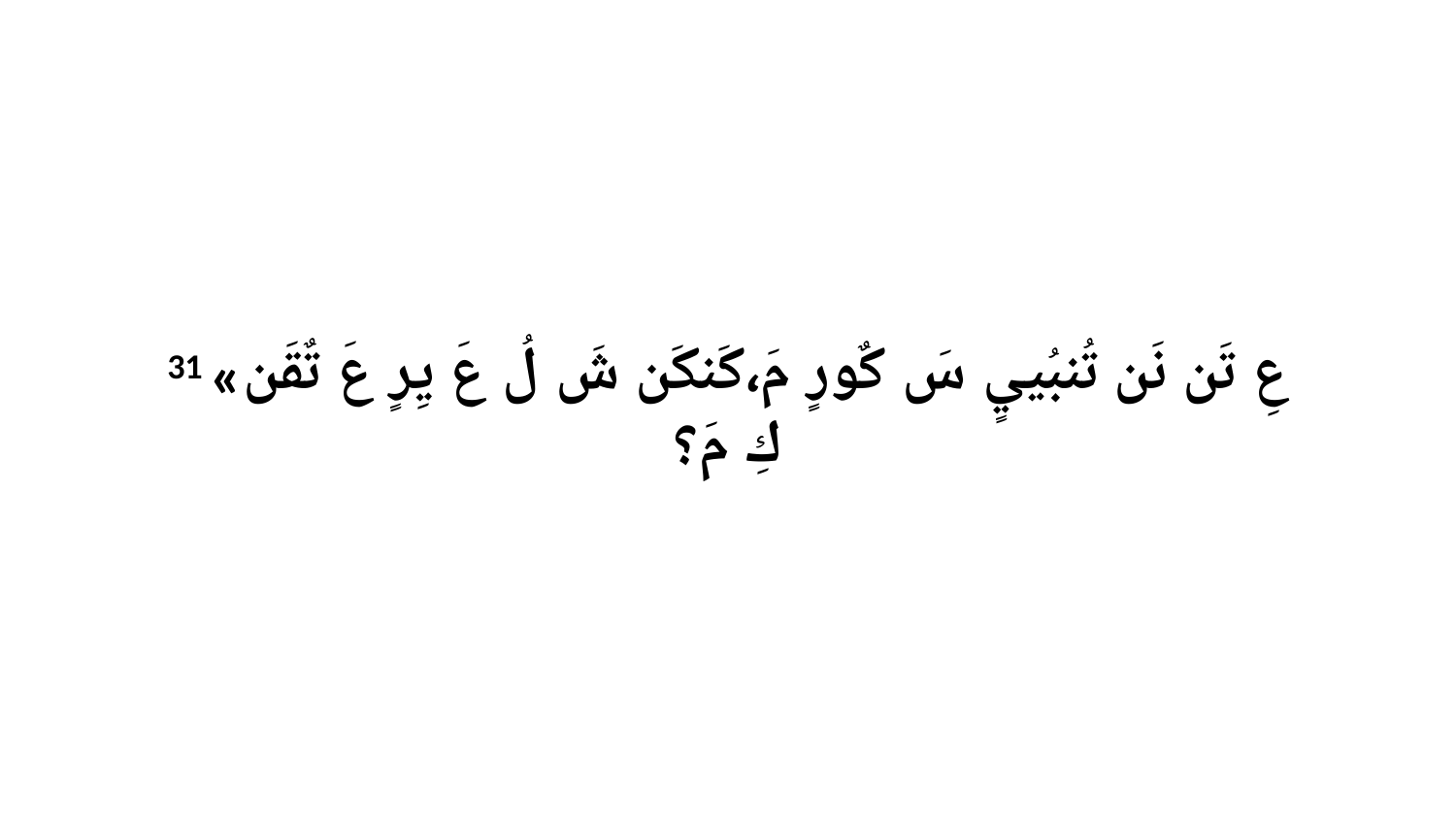

31 «عِ تَن نَن تُنبُييٍ سَ كٌورٍ مَ،كَنكَن شَ لُ عَ يِرٍ عَ تٌقَن كِ مَ؟